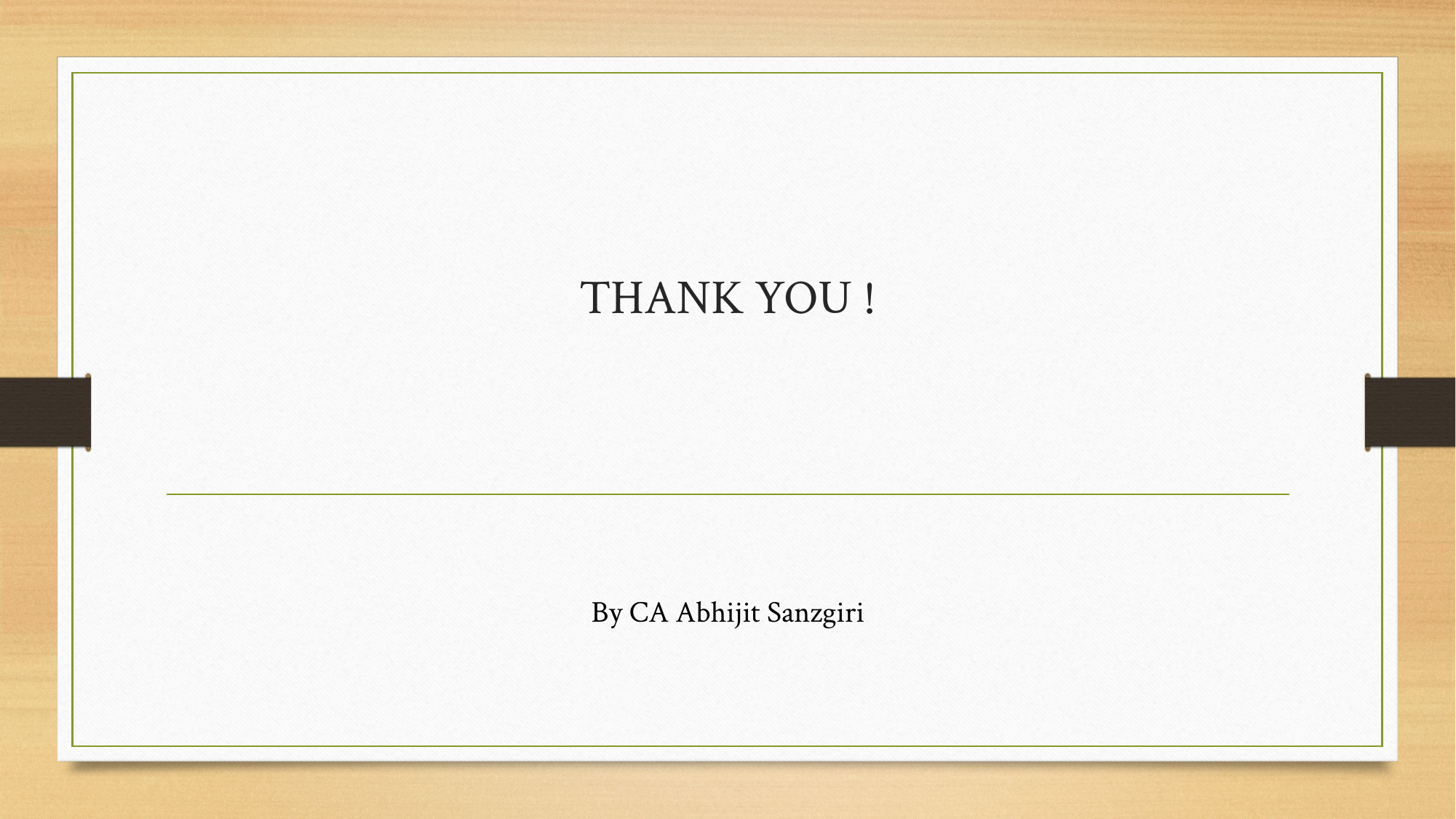

# THANK YOU !
By CA Abhijit Sanzgiri